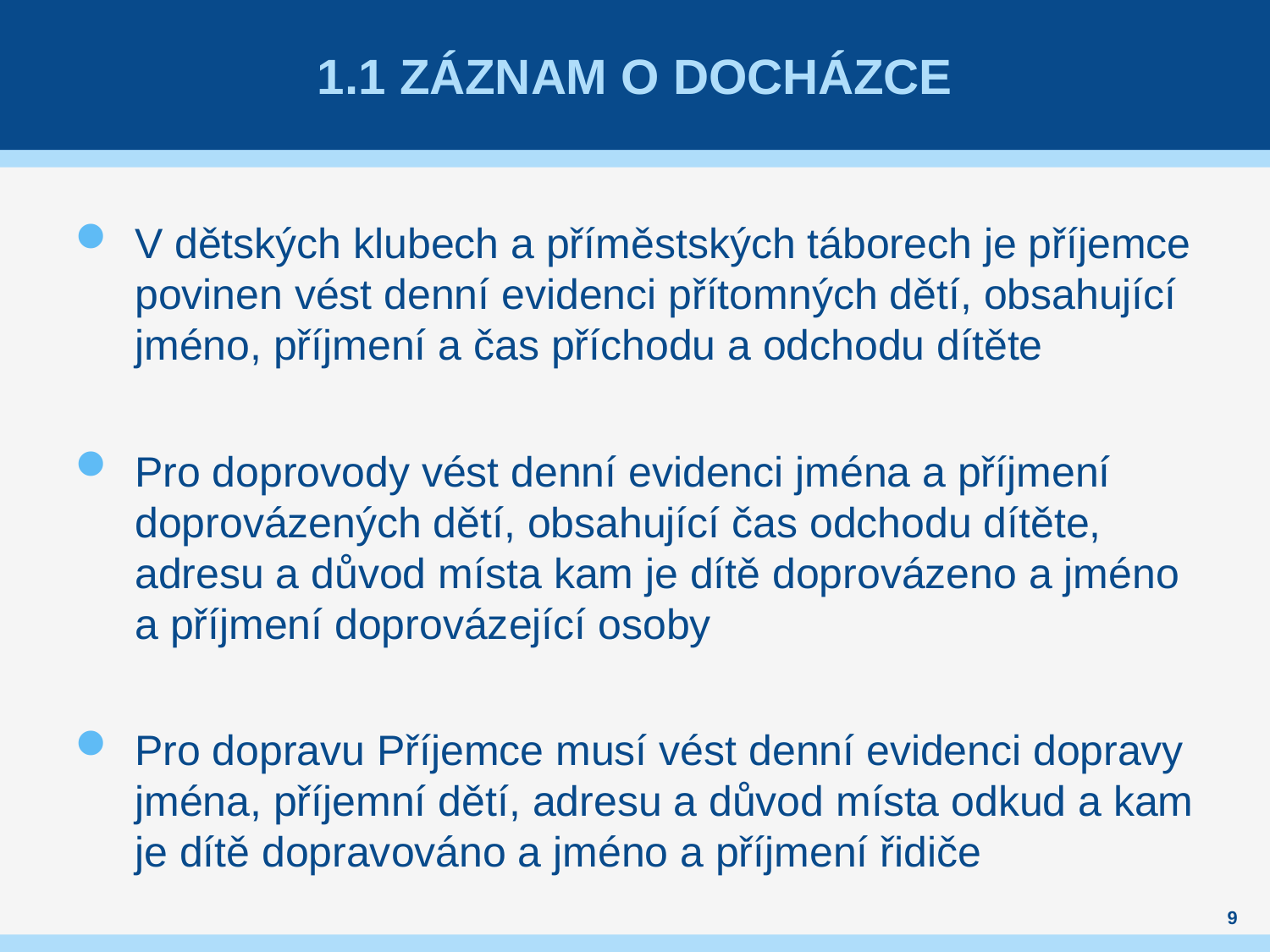

# 1.1 Záznam o docházce
V dětských klubech a příměstských táborech je příjemce povinen vést denní evidenci přítomných dětí, obsahující jméno, příjmení a čas příchodu a odchodu dítěte

Pro doprovody vést denní evidenci jména a příjmení doprovázených dětí, obsahující čas odchodu dítěte, adresu a důvod místa kam je dítě doprovázeno a jméno a příjmení doprovázející osoby

Pro dopravu Příjemce musí vést denní evidenci dopravy jména, příjemní dětí, adresu a důvod místa odkud a kam je dítě dopravováno a jméno a příjmení řidiče

9